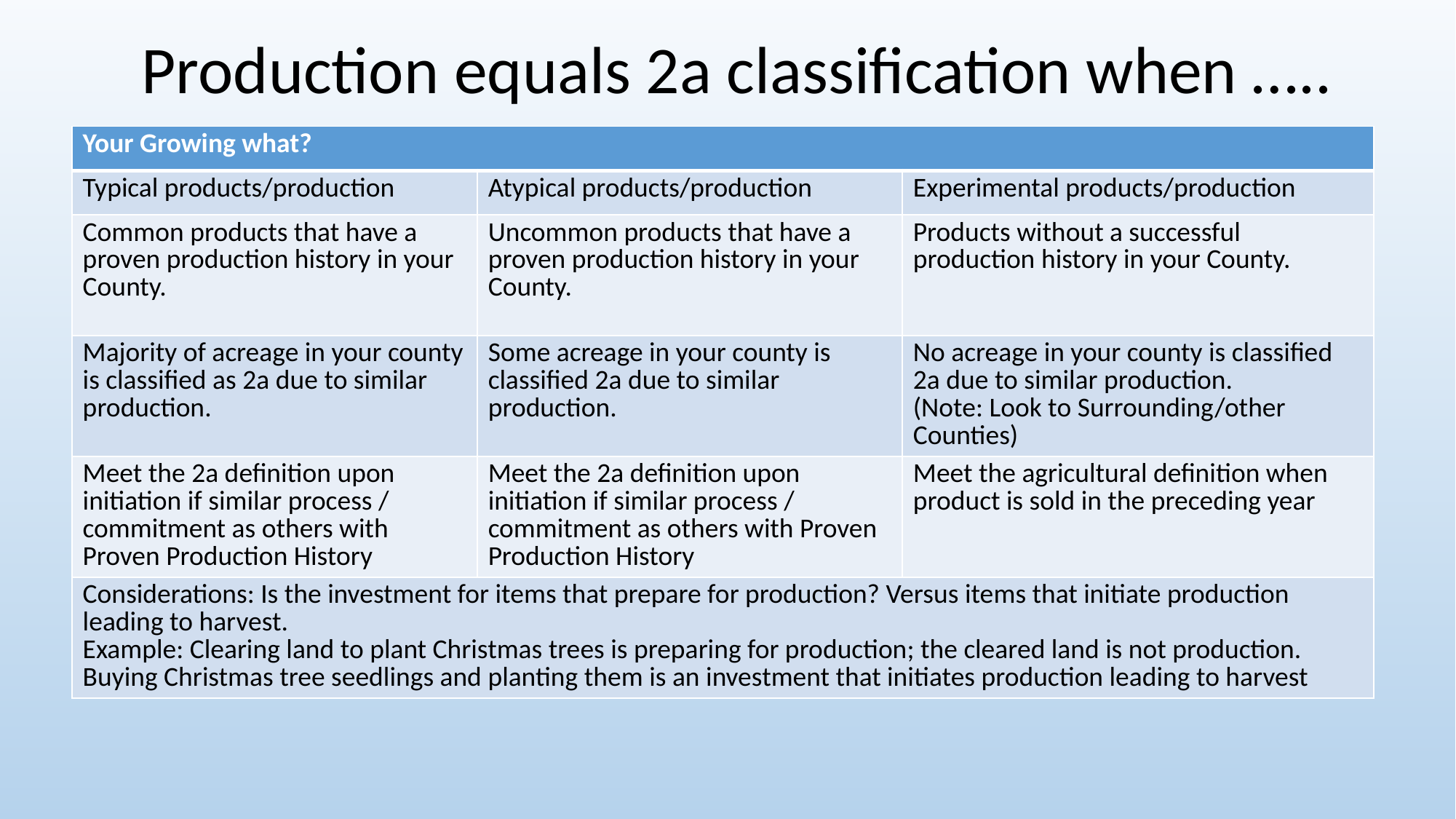

# Production equals 2a classification when …..
| Your Growing what? |  |  |
| --- | --- | --- |
| Typical products/production | Atypical products/production | Experimental products/production |
| Common products that have a proven production history in your County. | Uncommon products that have a proven production history in your County. | Products without a successful production history in your County. |
| Majority of acreage in your county is classified as 2a due to similar production. | Some acreage in your county is classified 2a due to similar production. | No acreage in your county is classified 2a due to similar production. (Note: Look to Surrounding/other Counties) |
| Meet the 2a definition upon initiation if similar process / commitment as others with Proven Production History | Meet the 2a definition upon initiation if similar process / commitment as others with Proven Production History | Meet the agricultural definition when product is sold in the preceding year |
| Considerations: Is the investment for items that prepare for production? Versus items that initiate production leading to harvest. Example: Clearing land to plant Christmas trees is preparing for production; the cleared land is not production. Buying Christmas tree seedlings and planting them is an investment that initiates production leading to harvest |  |  |